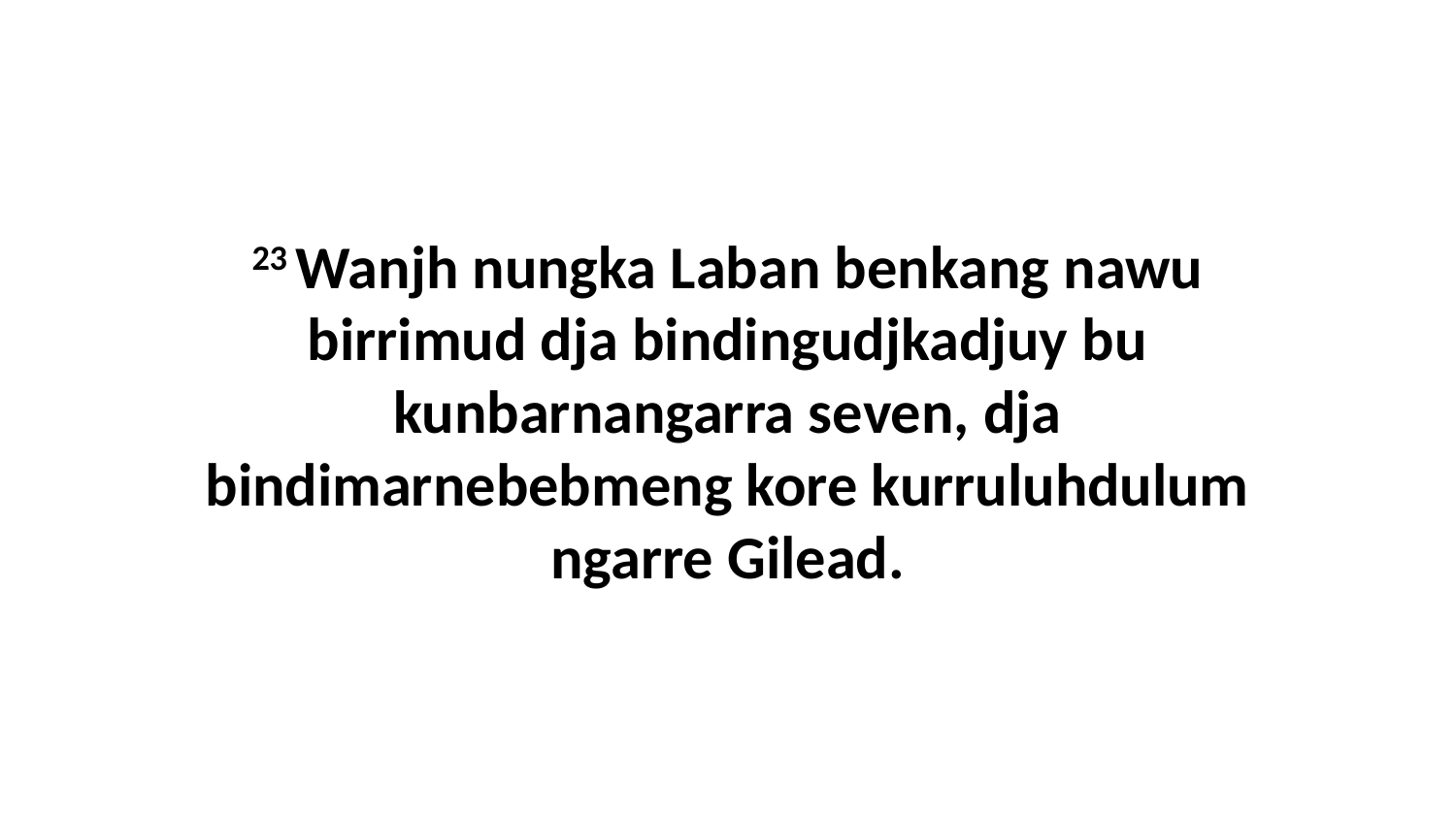

23 Wanjh nungka Laban benkang nawu birrimud dja bindingudjkadjuy bu kunbarnangarra seven, dja bindimarnebebmeng kore kurruluhdulum ngarre Gilead.